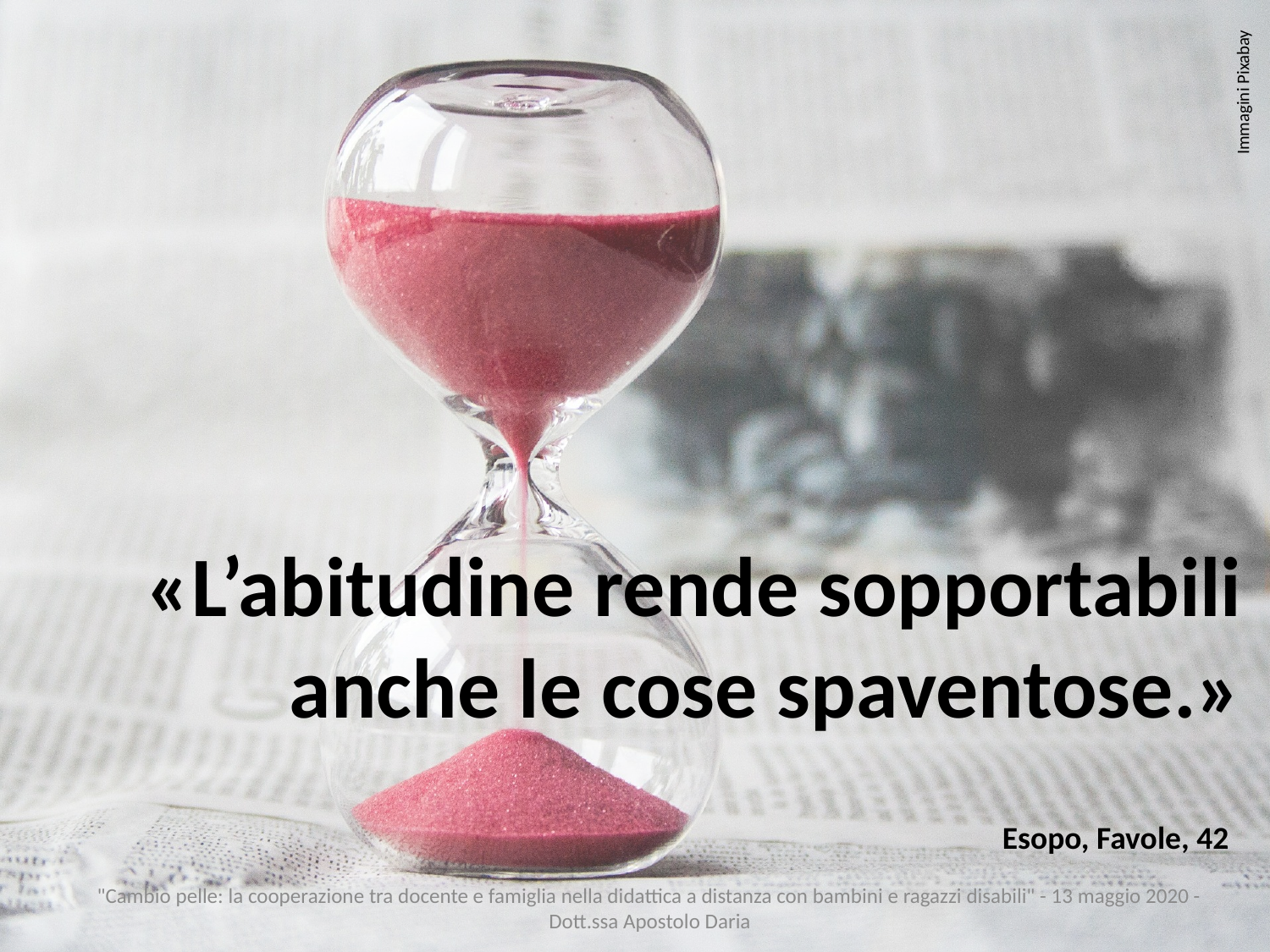

Immagini Pixabay
#
«L’abitudine rende sopportabili anche le cose spaventose.»
Esopo, Favole, 42
"Cambio pelle: la cooperazione tra docente e famiglia nella didattica a distanza con bambini e ragazzi disabili" - 13 maggio 2020 - Dott.ssa Apostolo Daria